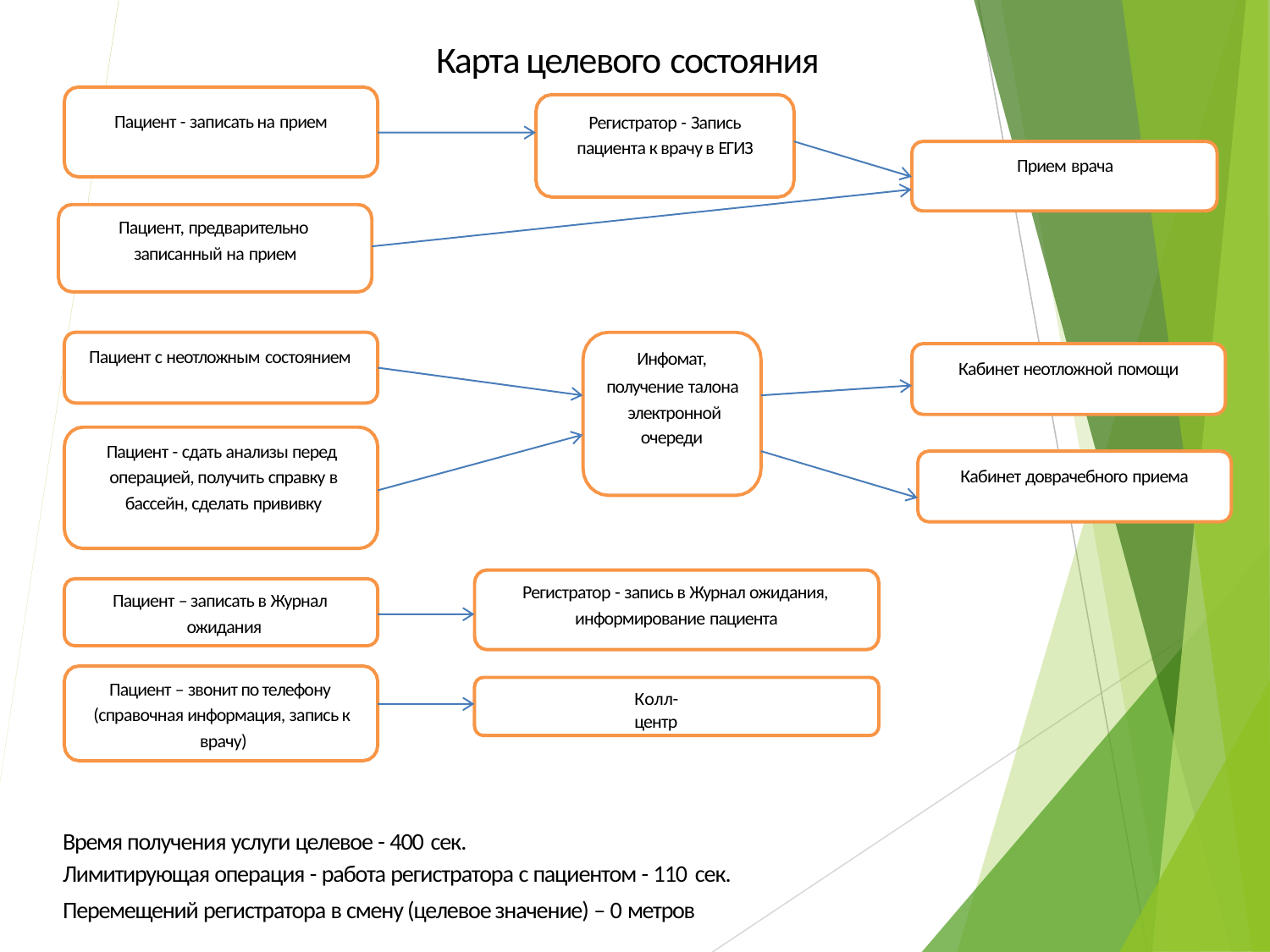

# Карта целевого состояния

Регистратор - Запись
пациента к врачу в ЕГИЗ
Пациент - записать на прием

Прием врача

Пациент, предварительно  записанный на прием

Инфомат,
получение талона  электронной
очереди

Пациент с неотложным состоянием
Кабинет неотложной помощи

Пациент - сдать анализы перед  операцией, получить справку в  бассейн, сделать прививку

Кабинет доврачебного приема

Регистратор - запись в Журнал ожидания,  информирование пациента

Пациент – записать в Журнал  ожидания

Пациент – звонит по телефону  (справочная информация, запись к  врачу)

Колл-центр
Время получения услуги целевое - 400 сек.
Лимитирующая операция - работа регистратора с пациентом - 110 сек.
Перемещений регистратора в смену (целевое значение) – 0 метров